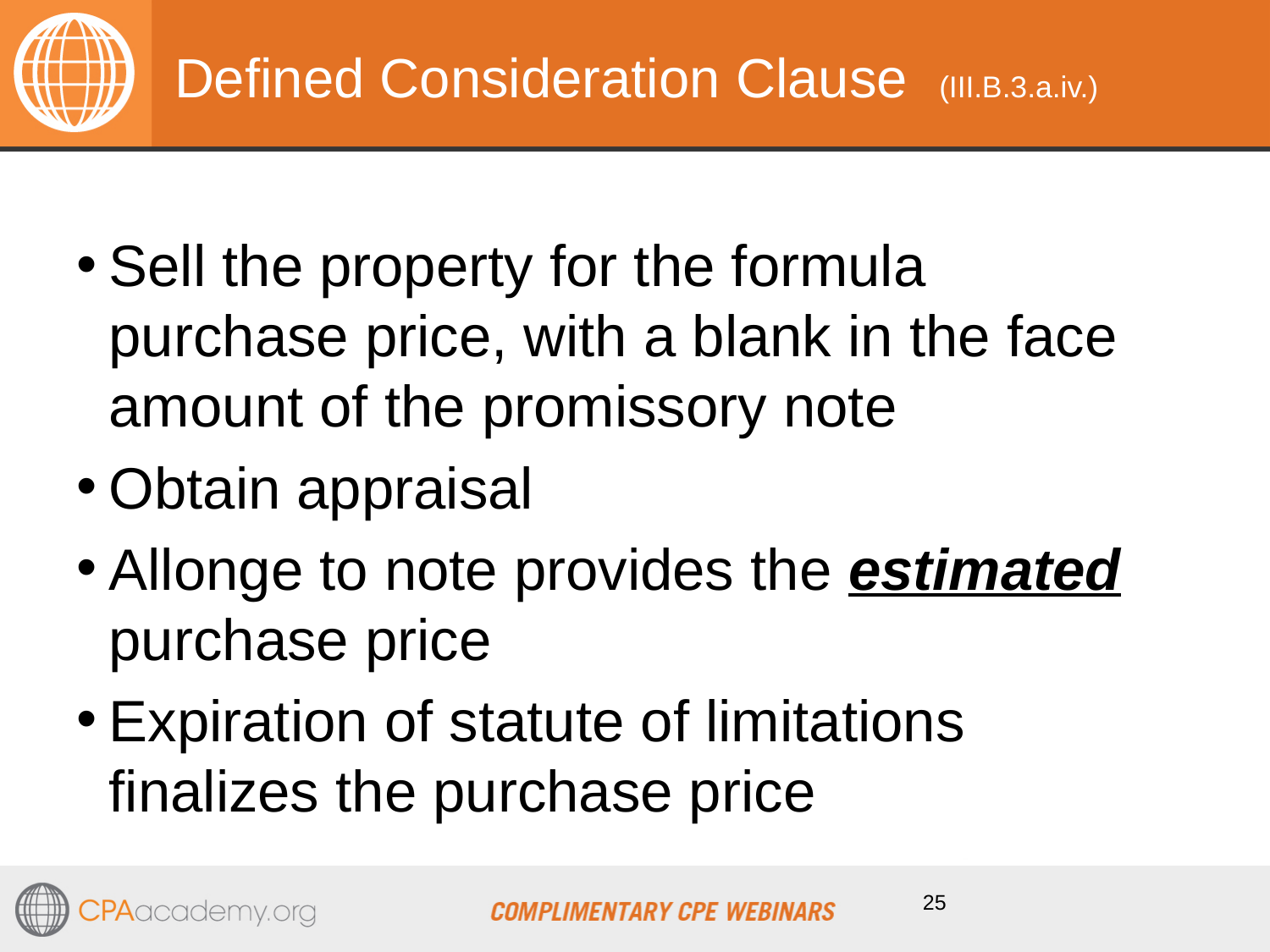

# Defined Consideration Clause  (III.B.3.a.iv.)
Sell the property for the formula purchase price, with a blank in the face amount of the promissory note
Obtain appraisal
Allonge to note provides the estimated purchase price
Expiration of statute of limitations finalizes the purchase price
25